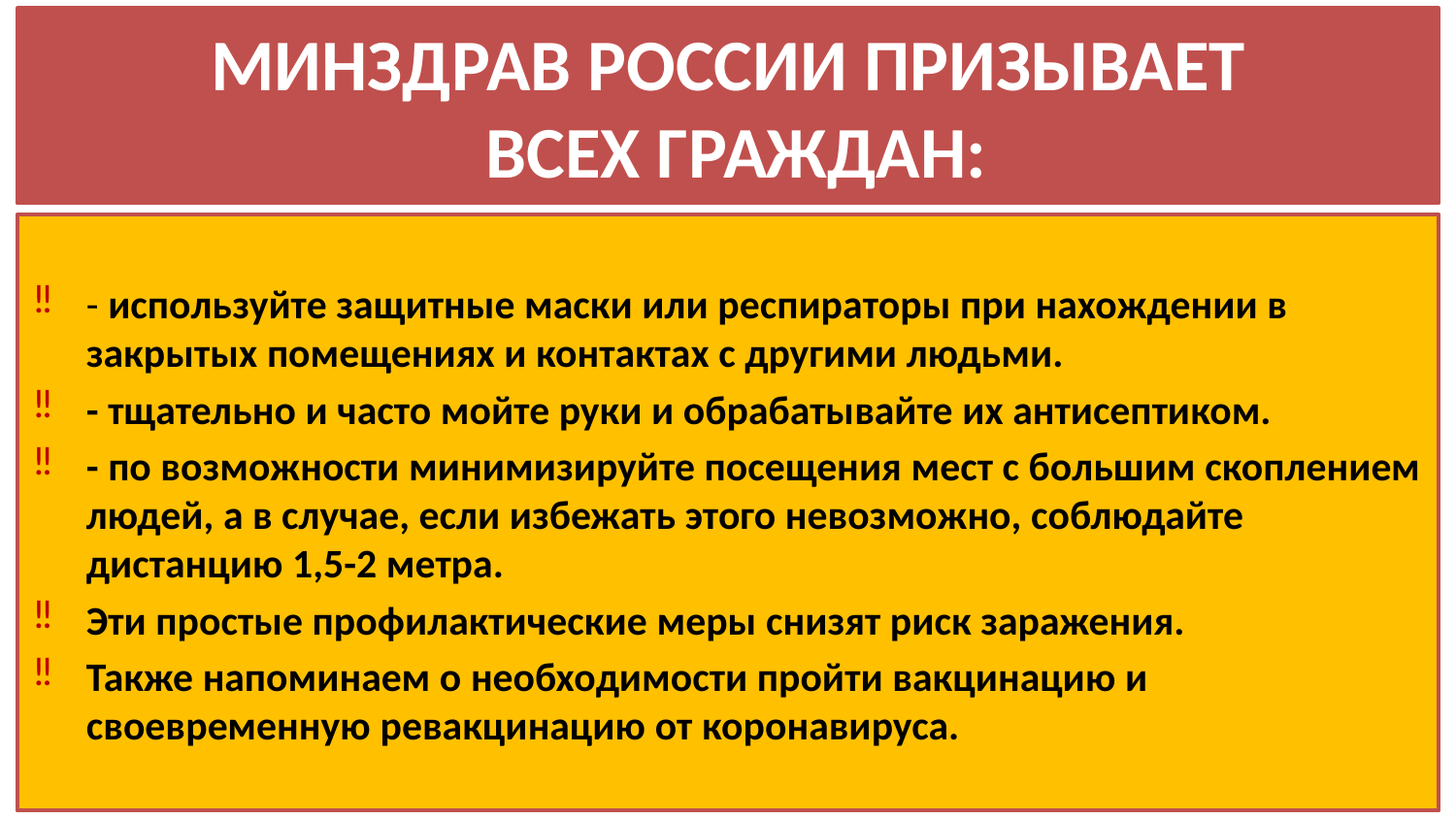

# МИНЗДРАВ РОССИИ ПРИЗЫВАЕТ ВСЕХ ГРАЖДАН:

- используйте защитные маски или респираторы при нахождении в закрытых помещениях и контактах с другими людьми.
- тщательно и часто мойте руки и обрабатывайте их антисептиком.
- по возможности минимизируйте посещения мест с большим скоплением людей, а в случае, если избежать этого невозможно, соблюдайте дистанцию 1,5-2 метра.
Эти простые профилактические меры снизят риск заражения.
Также напоминаем о необходимости пройти вакцинацию и своевременную ревакцинацию от коронавируса.